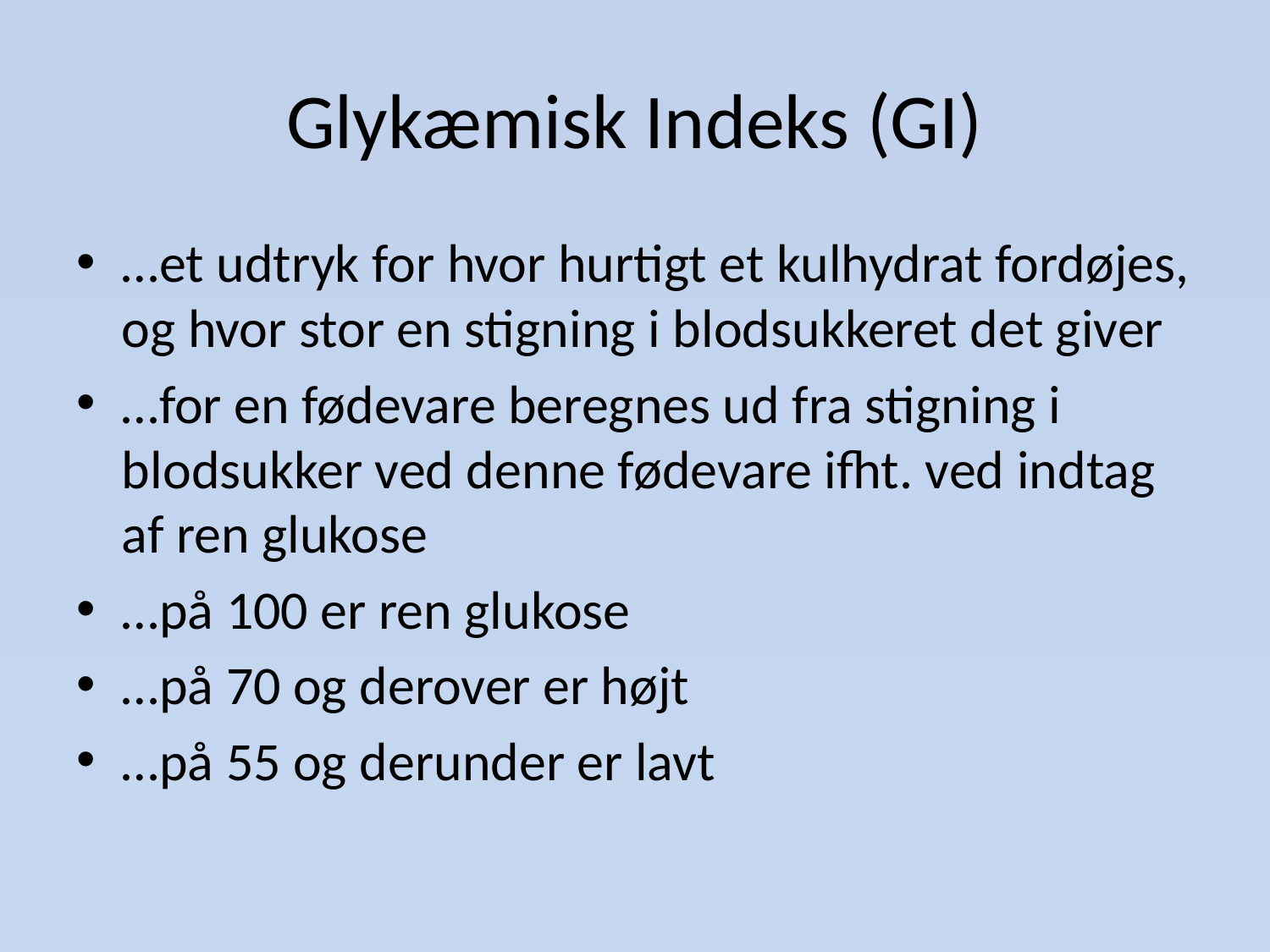

# Glykæmisk Indeks (GI)
…et udtryk for hvor hurtigt et kulhydrat fordøjes, og hvor stor en stigning i blodsukkeret det giver
…for en fødevare beregnes ud fra stigning i blodsukker ved denne fødevare ifht. ved indtag af ren glukose
…på 100 er ren glukose
…på 70 og derover er højt
…på 55 og derunder er lavt